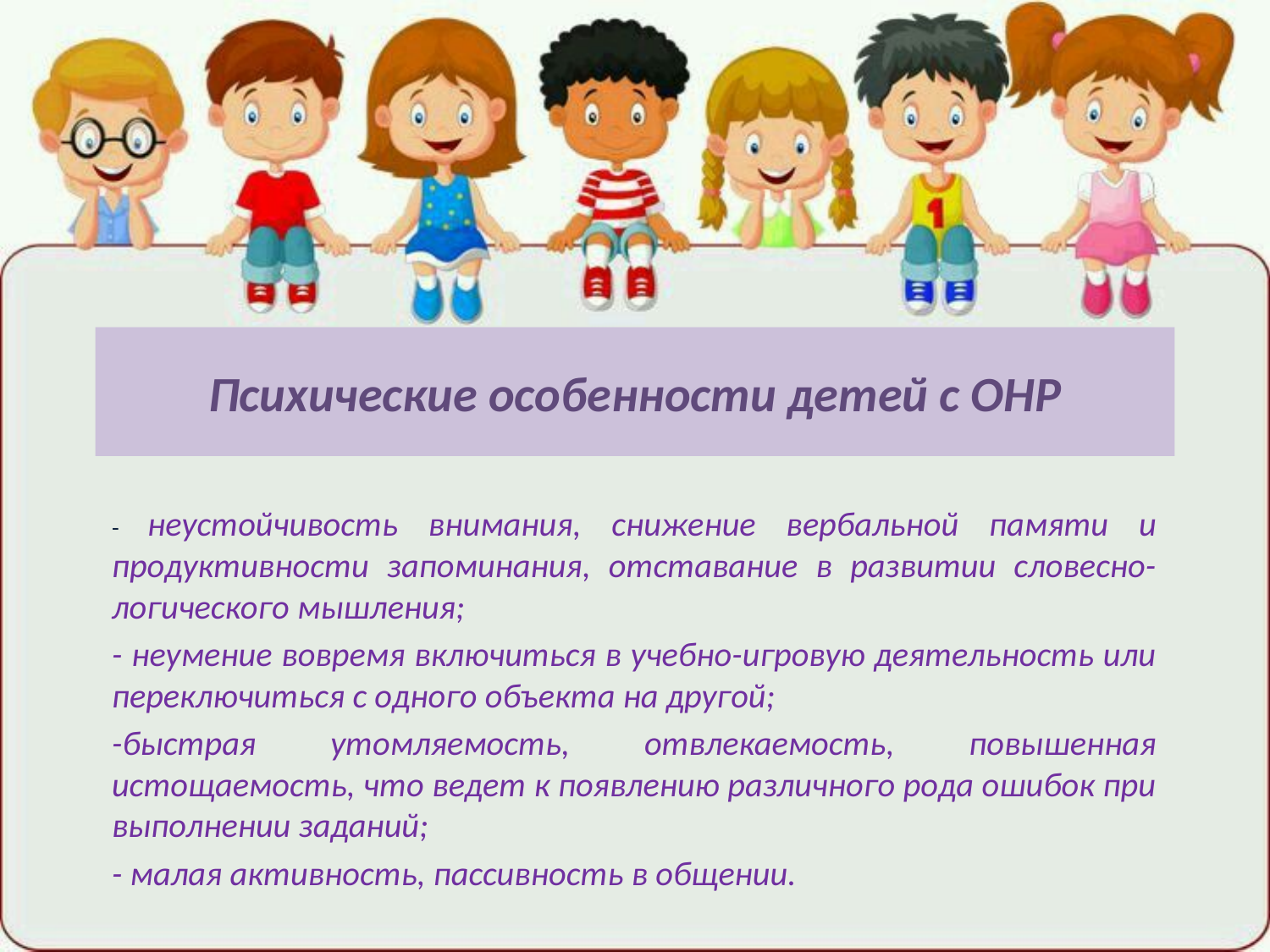

# Психические особенности детей с ОНР
- неустойчивость внимания, снижение вербальной памяти и продуктивности запоминания, отставание в развитии словесно-логического мышления;
- неумение вовремя включиться в учебно-игровую деятельность или переключиться с одного объекта на другой;
-быстрая утомляемость, отвлекаемость, повышенная истощаемость, что ведет к появлению различного рода ошибок при выполнении заданий;
- малая активность, пассивность в общении.